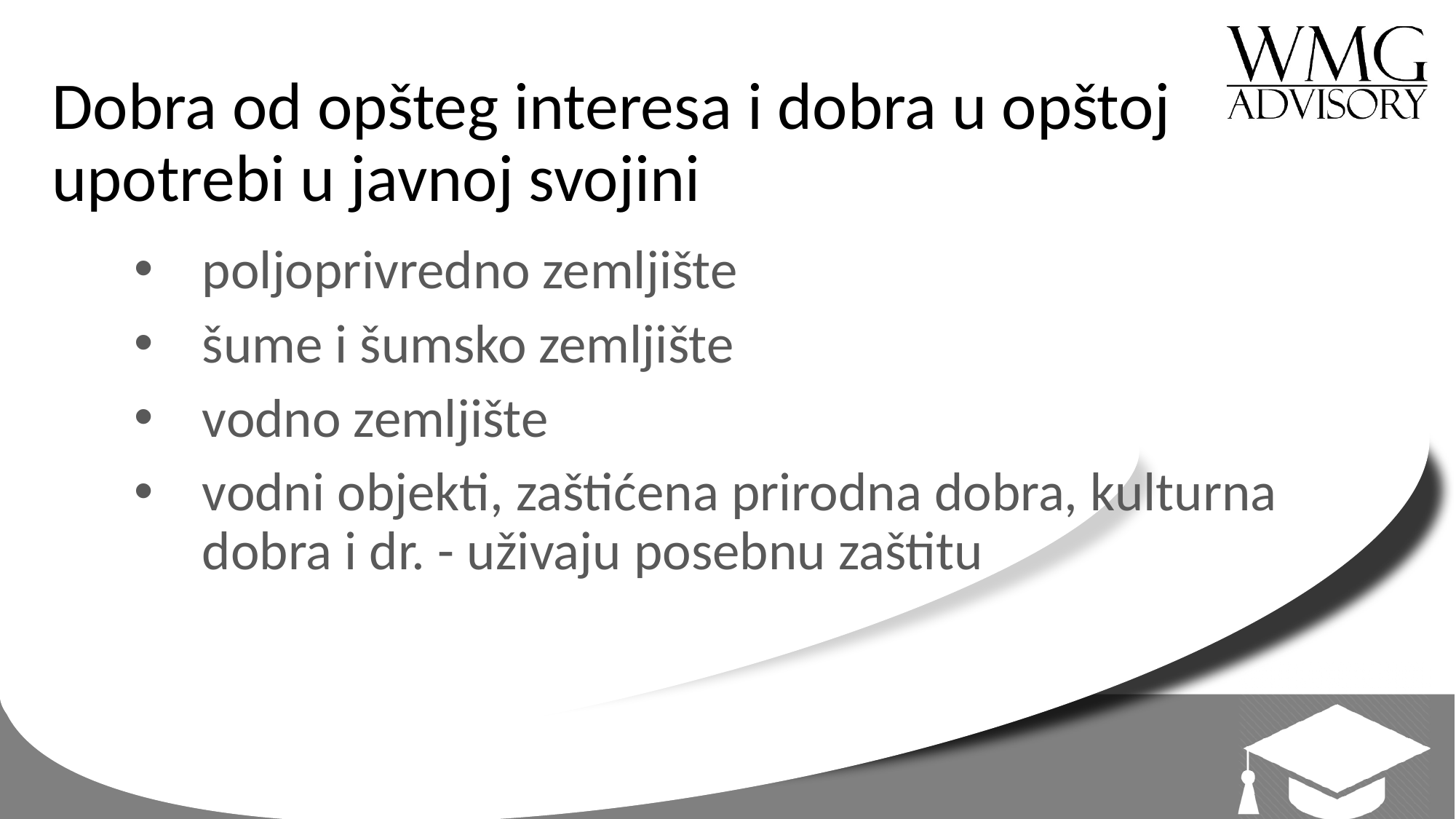

# Dobra od opšteg interesa i dobra u opštoj upotrebi u javnoj svojini
poljoprivredno zemljište
šume i šumsko zemljište
vodno zemljište
vodni objekti, zaštićena prirodna dobra, kulturna dobra i dr. - uživaju posebnu zaštitu